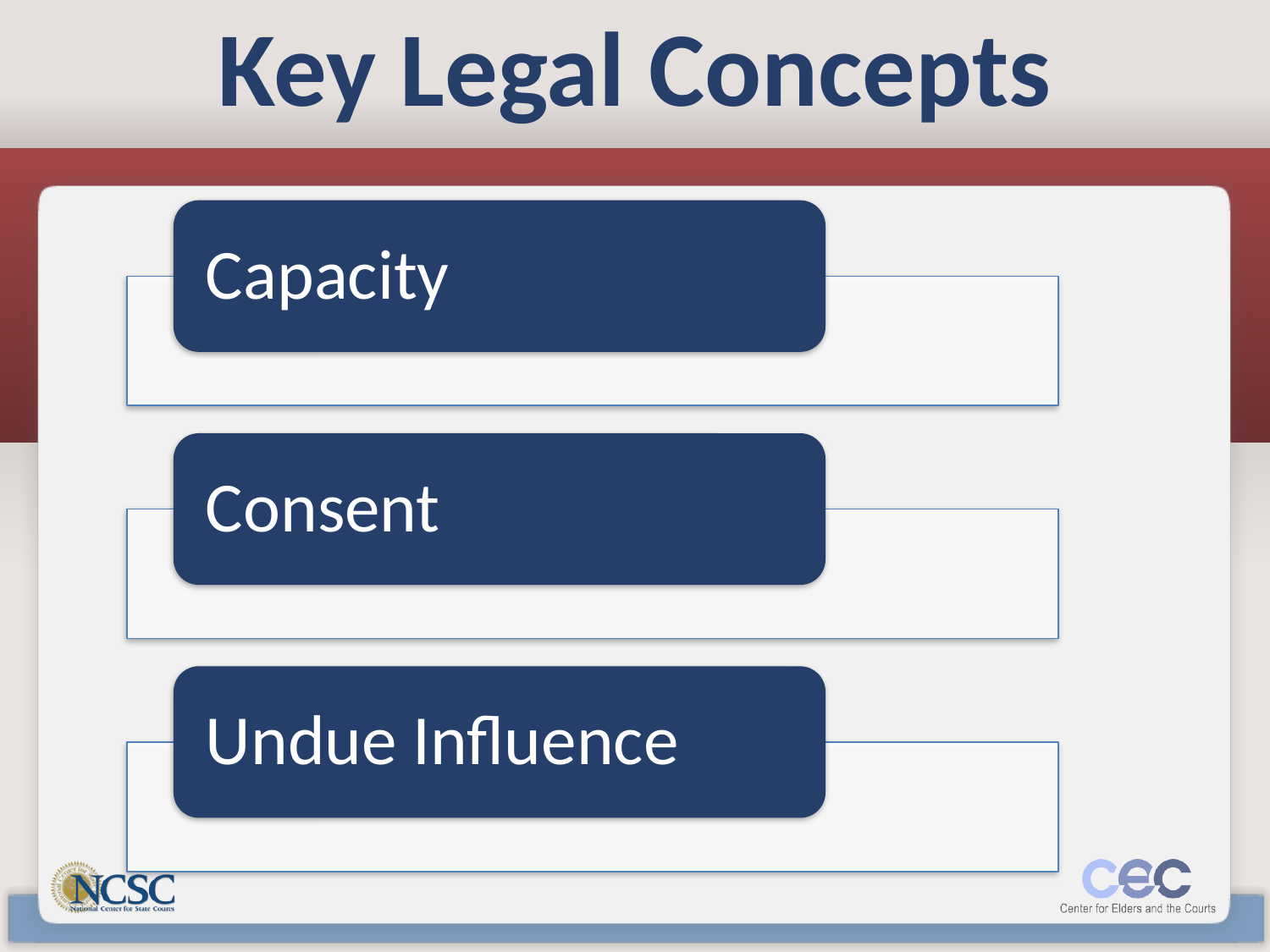

# Key Legal Concepts

Capacity
Consent
Undue Influence